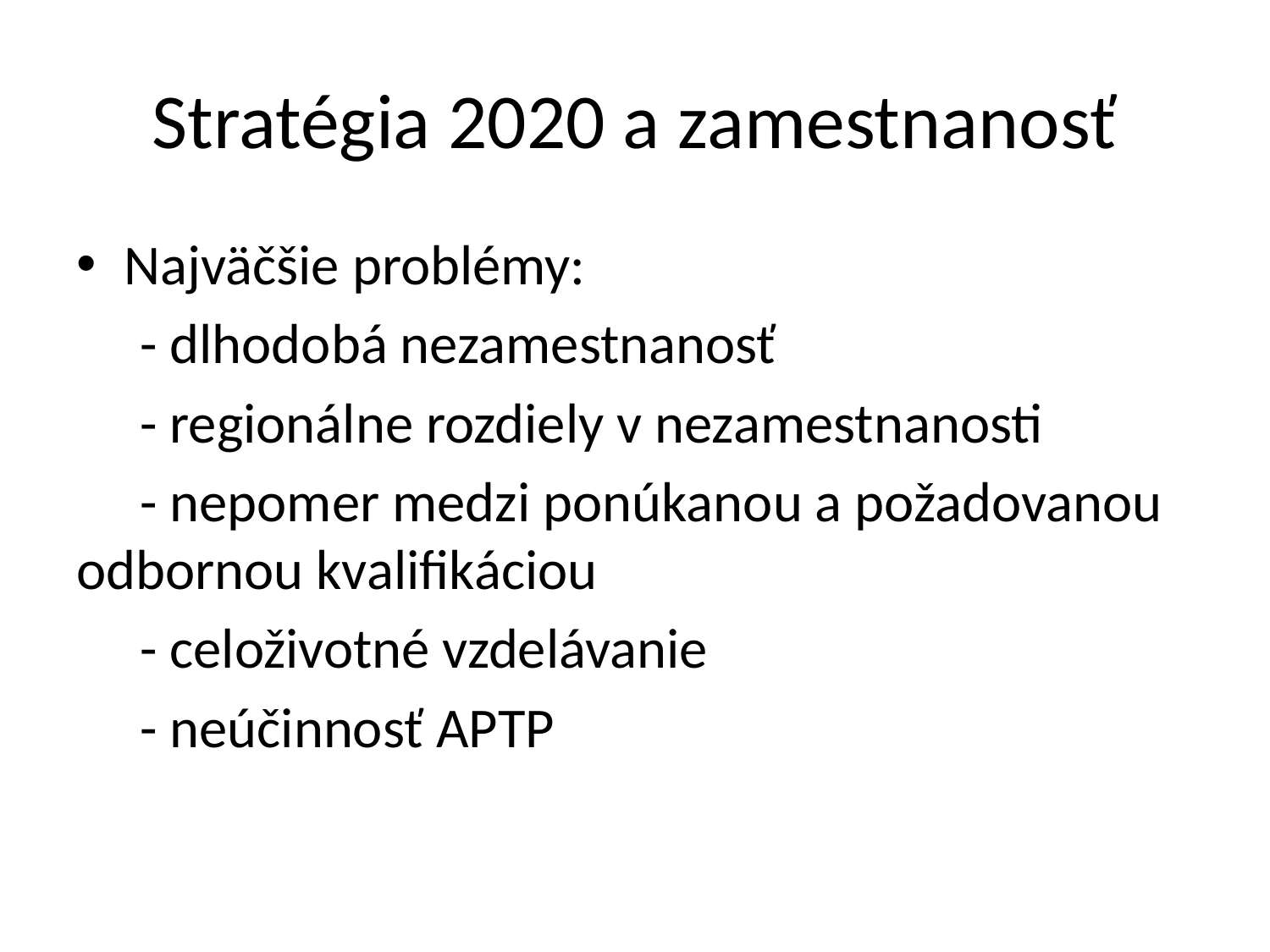

# Stratégia 2020 a zamestnanosť
Najväčšie problémy:
     - dlhodobá nezamestnanosť
     - regionálne rozdiely v nezamestnanosti
     - nepomer medzi ponúkanou a požadovanou odbornou kvalifikáciou
     - celoživotné vzdelávanie
     - neúčinnosť APTP